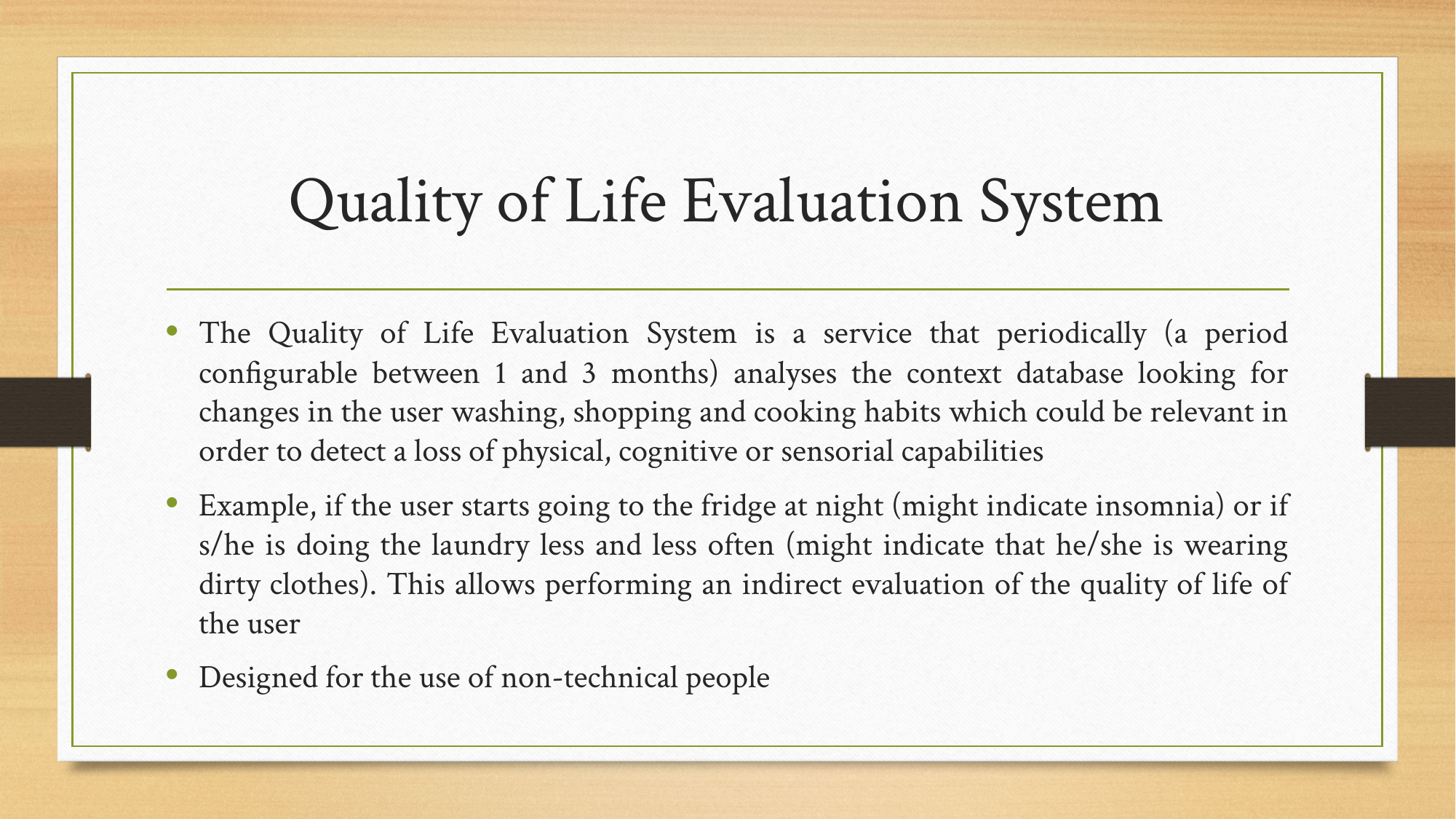

# Quality of Life Evaluation System
The Quality of Life Evaluation System is a service that periodically (a period configurable between 1 and 3 months) analyses the context database looking for changes in the user washing, shopping and cooking habits which could be relevant in order to detect a loss of physical, cognitive or sensorial capabilities
Example, if the user starts going to the fridge at night (might indicate insomnia) or if s/he is doing the laundry less and less often (might indicate that he/she is wearing dirty clothes). This allows performing an indirect evaluation of the quality of life of the user
Designed for the use of non-technical people